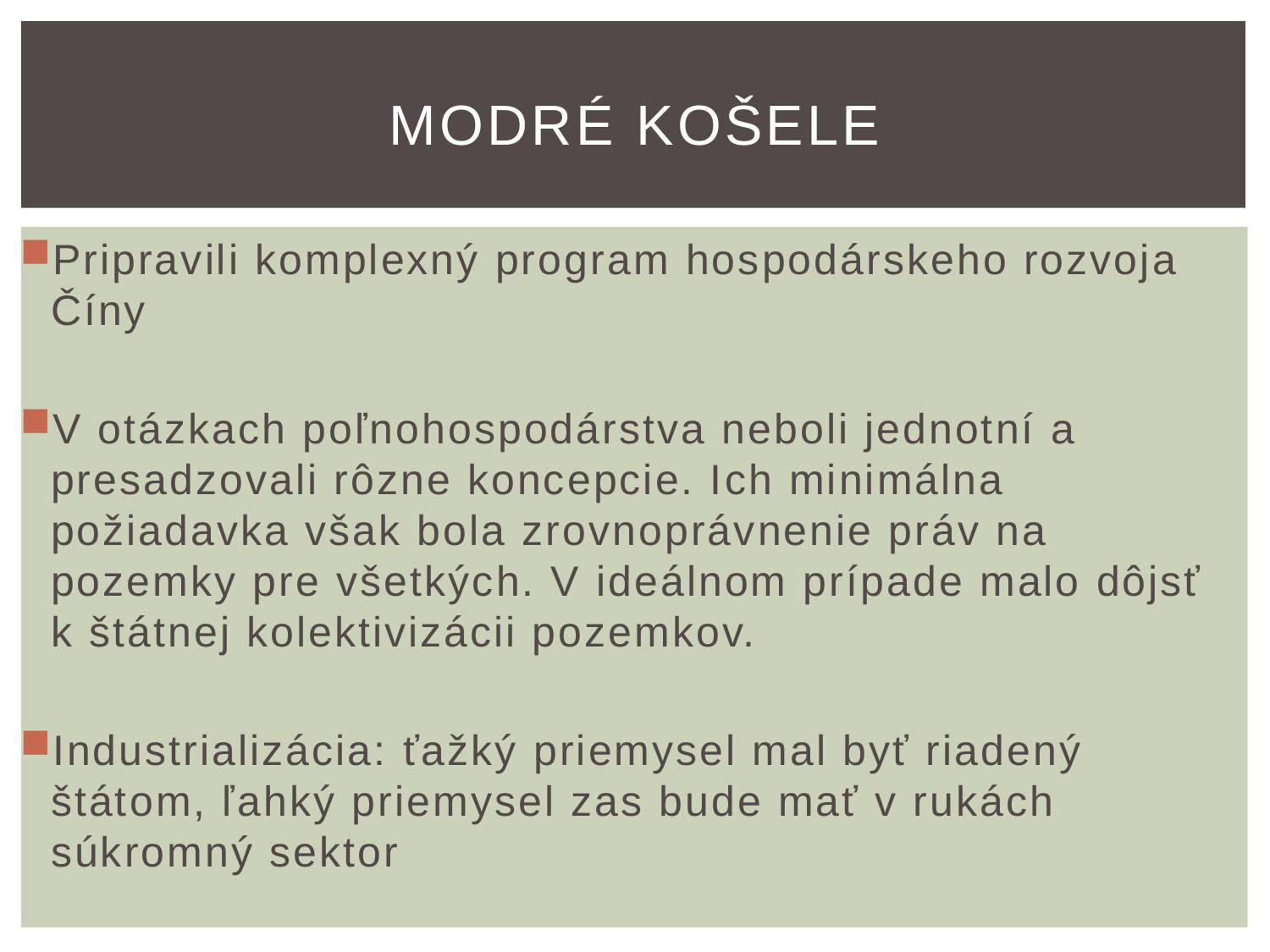

# Modré košele
Pripravili komplexný program hospodárskeho rozvoja Číny

V otázkach poľnohospodárstva neboli jednotní a presadzovali rôzne koncepcie. Ich minimálna požiadavka však bola zrovnoprávnenie práv na pozemky pre všetkých. V ideálnom prípade malo dôjsť k štátnej kolektivizácii pozemkov.

Industrializácia: ťažký priemysel mal byť riadený štátom, ľahký priemysel zas bude mať v rukách súkromný sektor